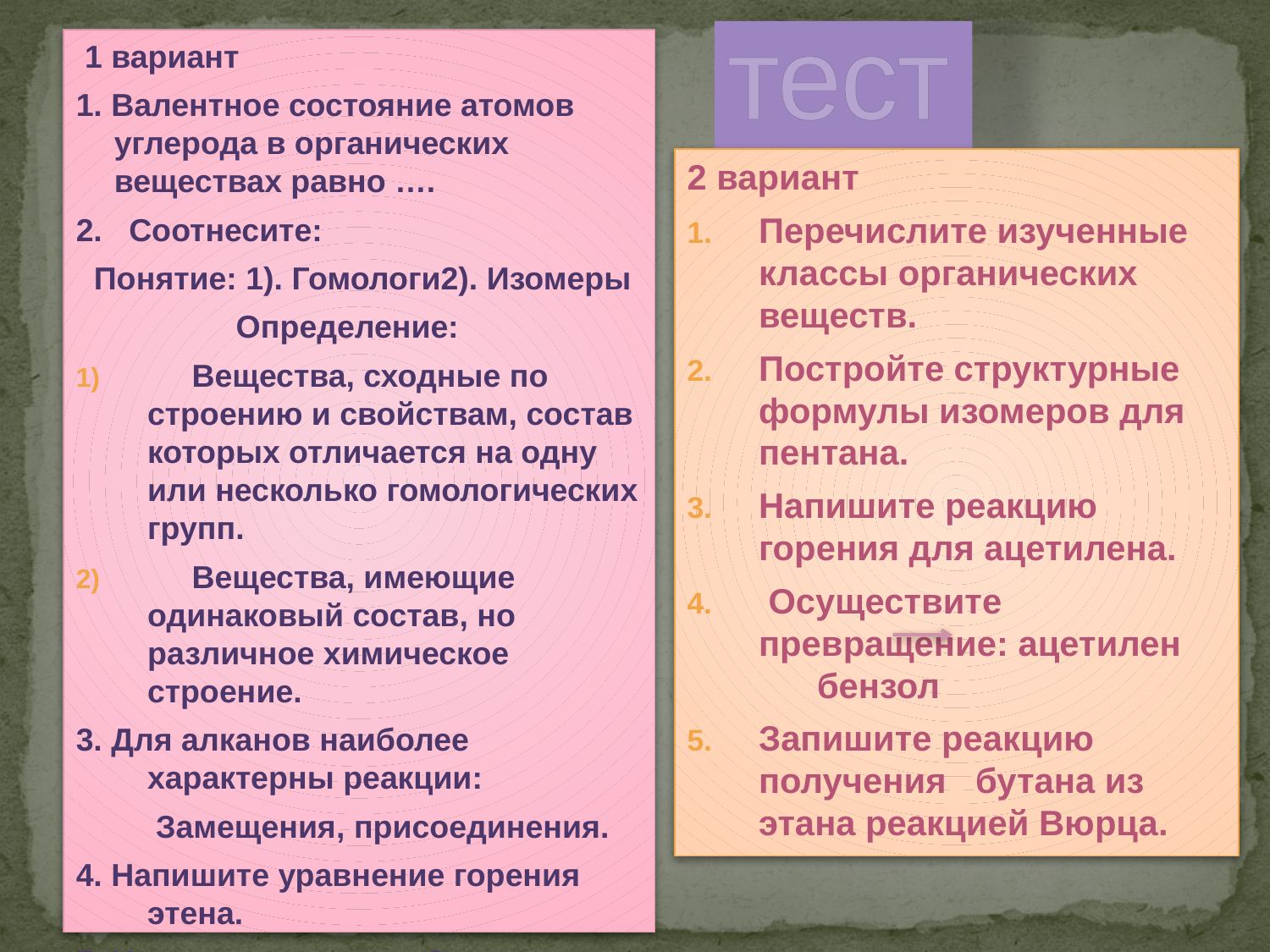

# тест
 1 вариант
1. Валентное состояние атомов углерода в органических веществах равно ….
2.   Соотнесите:
  Понятие: 1). Гомологи2). Изомеры
                  Определение:
     Вещества, сходные по строению и свойствам, состав которых отличается на одну или несколько гомологических групп.
     Вещества, имеющие одинаковый состав, но различное химическое строение.
3. Для алканов наиболее характерны реакции:
         Замещения, присоединения.
4. Напишите уравнение горения этена.
5. Напишите реакцию Семенова для пропана
2 вариант
Перечислите изученные классы органических веществ.
Постройте структурные формулы изомеров для пентана.
Напишите реакцию горения для ацетилена.
 Осуществите превращение: ацетилен           бензол
Запишите реакцию получения   бутана из этана реакцией Вюрца.